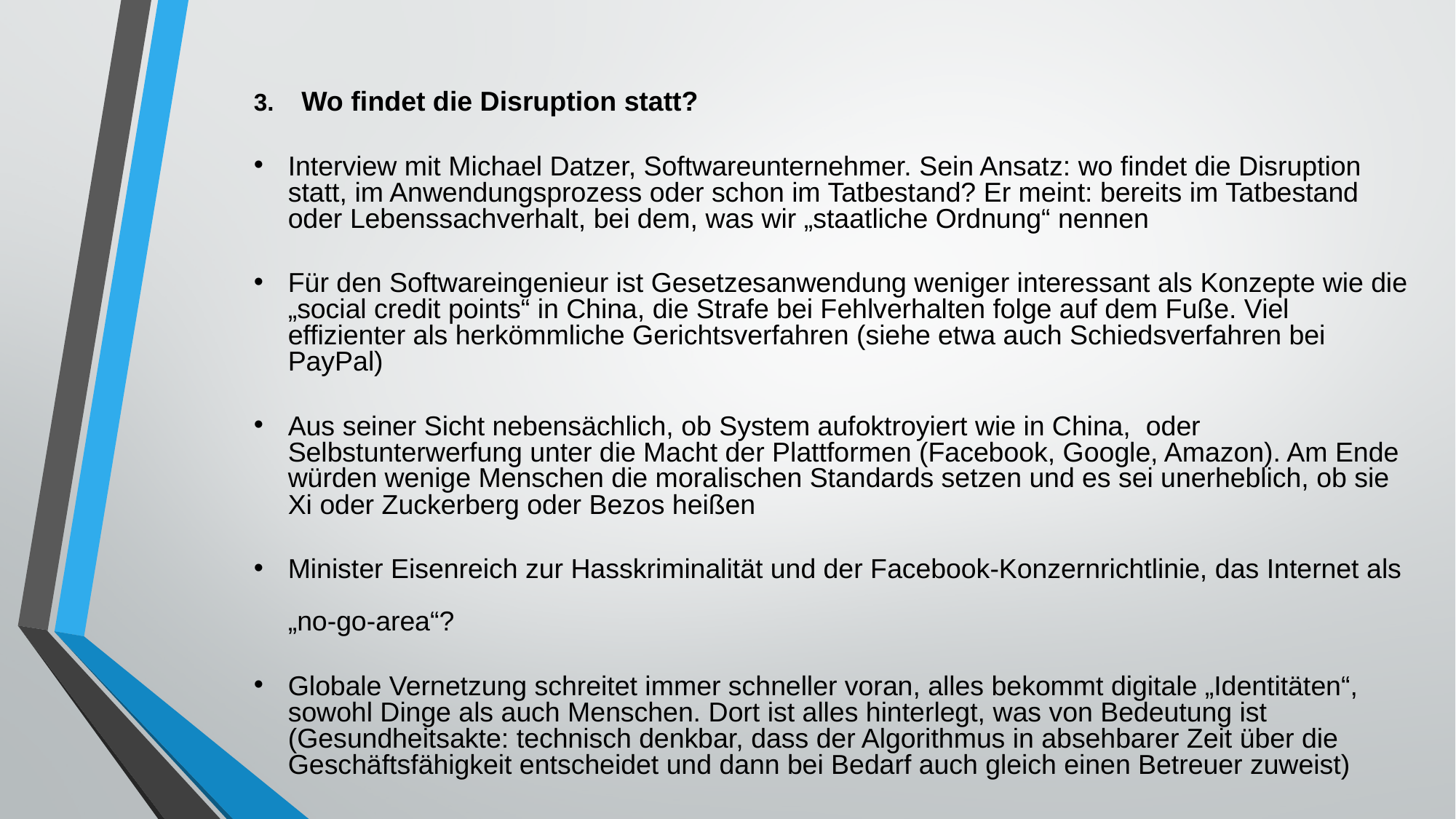

Wo findet die Disruption statt?

Interview mit Michael Datzer, Softwareunternehmer. Sein Ansatz: wo findet die Disruption statt, im Anwendungsprozess oder schon im Tatbestand? Er meint: bereits im Tatbestand oder Lebenssachverhalt, bei dem, was wir „staatliche Ordnung“ nennen

Für den Softwareingenieur ist Gesetzesanwendung weniger interessant als Konzepte wie die „social credit points“ in China, die Strafe bei Fehlverhalten folge auf dem Fuße. Viel effizienter als herkömmliche Gerichtsverfahren (siehe etwa auch Schiedsverfahren bei PayPal)

Aus seiner Sicht nebensächlich, ob System aufoktroyiert wie in China,  oder Selbstunterwerfung unter die Macht der Plattformen (Facebook, Google, Amazon). Am Ende würden wenige Menschen die moralischen Standards setzen und es sei unerheblich, ob sie Xi oder Zuckerberg oder Bezos heißen

Minister Eisenreich zur Hasskriminalität und der Facebook-Konzernrichtlinie, das Internet als
„no-go-area“?

Globale Vernetzung schreitet immer schneller voran, alles bekommt digitale „Identitäten“, sowohl Dinge als auch Menschen. Dort ist alles hinterlegt, was von Bedeutung ist (Gesundheitsakte: technisch denkbar, dass der Algorithmus in absehbarer Zeit über die Geschäftsfähigkeit entscheidet und dann bei Bedarf auch gleich einen Betreuer zuweist)